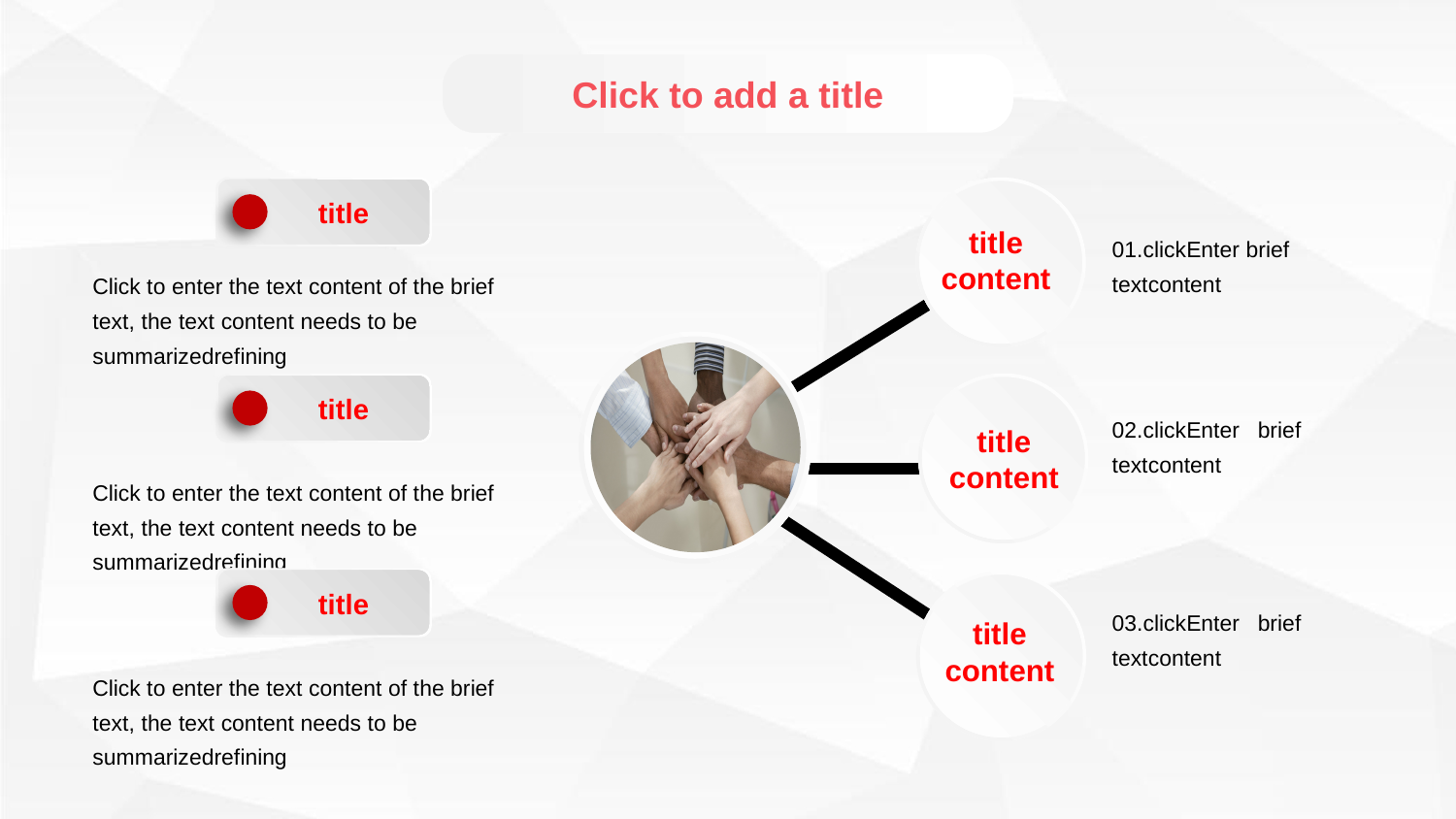

Click to add a title

title

title
content
01.clickEnter brief textcontent
Click to enter the text content of the brief text, the text content needs to be summarizedrefining

title
content

title
02.clickEnter brief textcontent
Click to enter the text content of the brief text, the text content needs to be summarizedrefining

title

title
content
03.clickEnter brief textcontent
Click to enter the text content of the brief text, the text content needs to be summarizedrefining